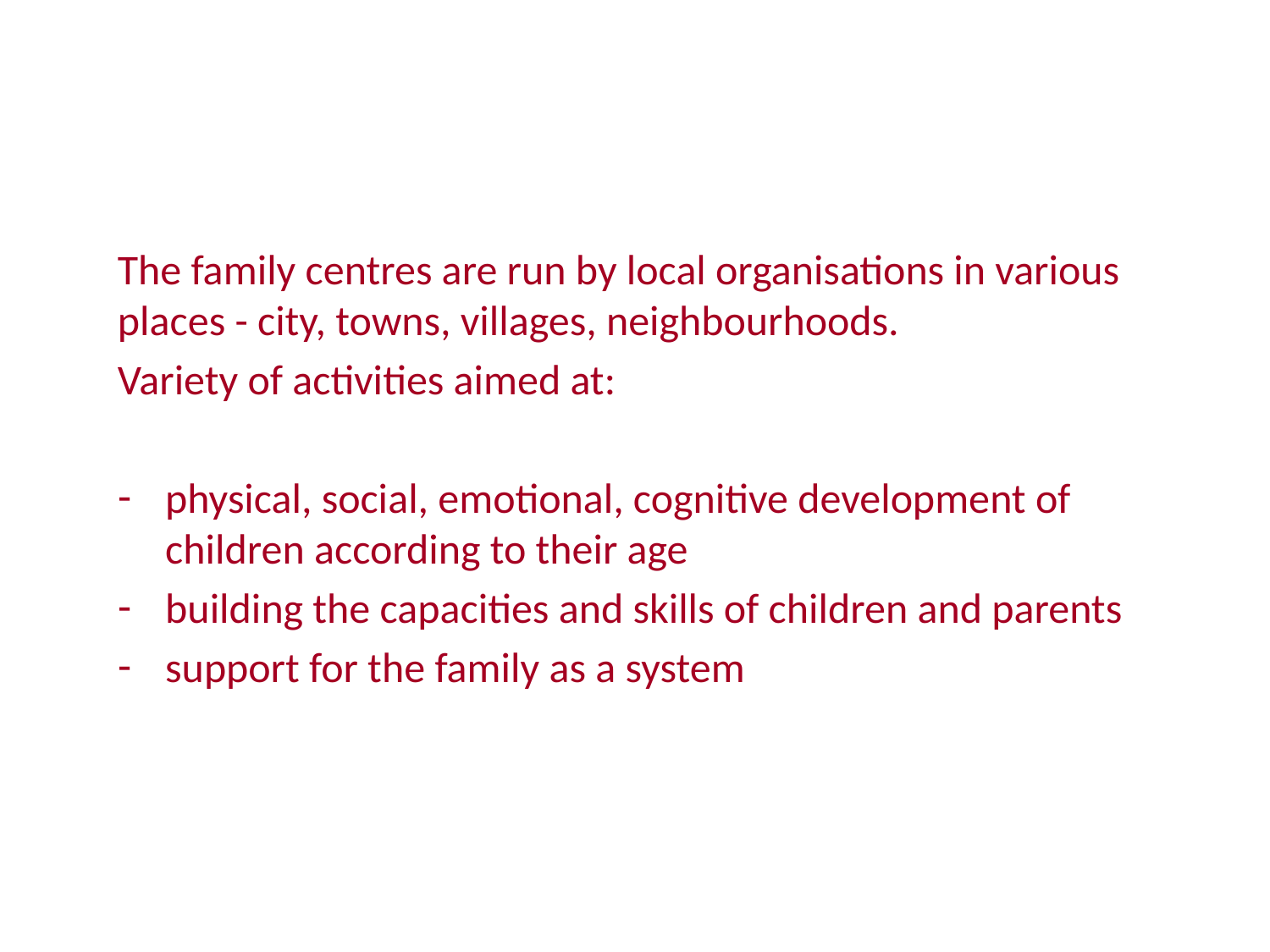

#
The family centres are run by local organisations in various places - city, towns, villages, neighbourhoods.
Variety of activities aimed at:

physical, social, emotional, cognitive development of children according to their age
building the capacities and skills of children and parents
support for the family as a system